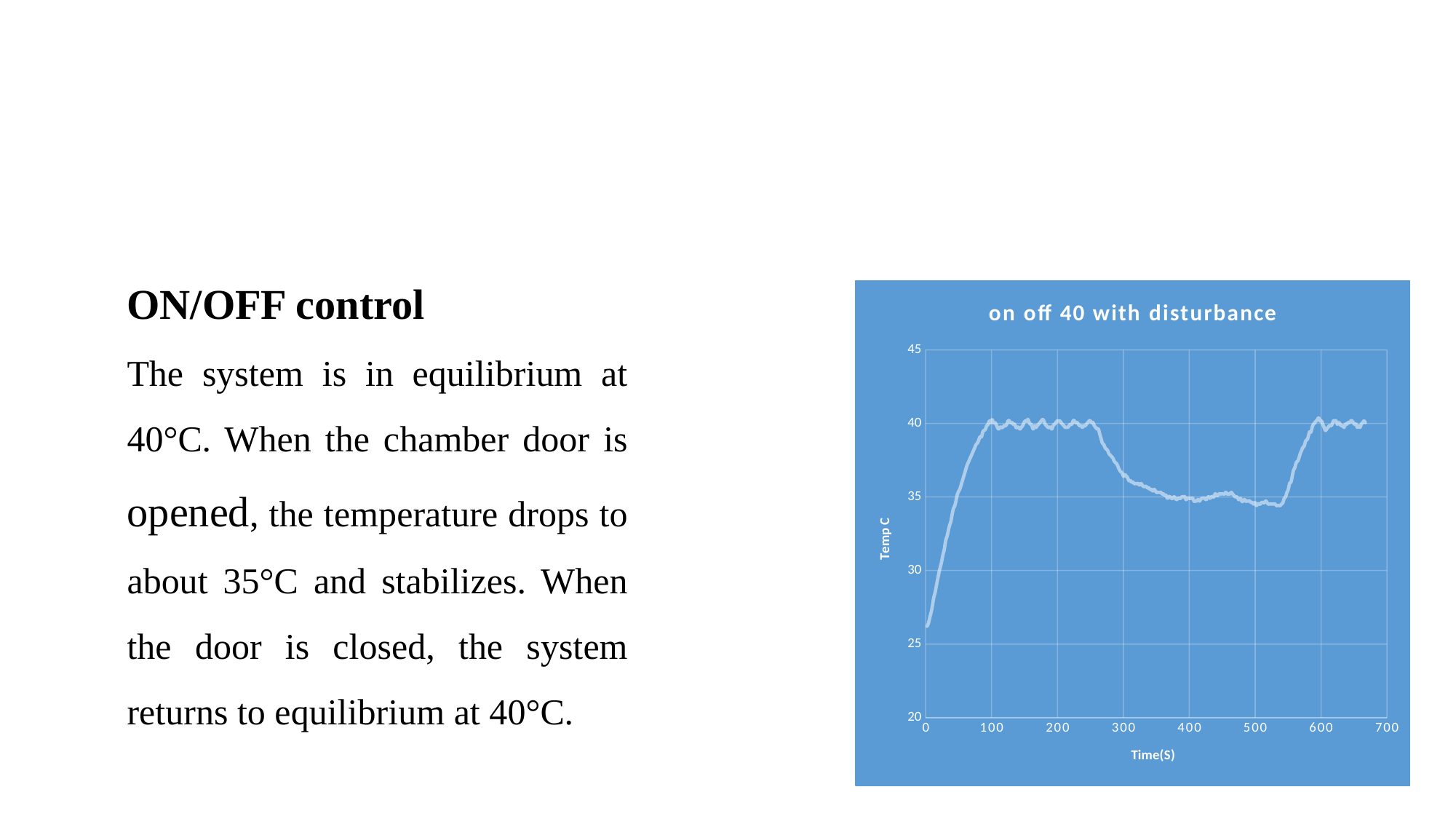

ON/OFF control
The system is in equilibrium at 40°C. When the chamber door is opened, the temperature drops to about 35°C and stabilizes. When the door is closed, the system returns to equilibrium at 40°C.

### Chart: on off 40 with disturbance

| Category | Temperature(C) |
|---|---|